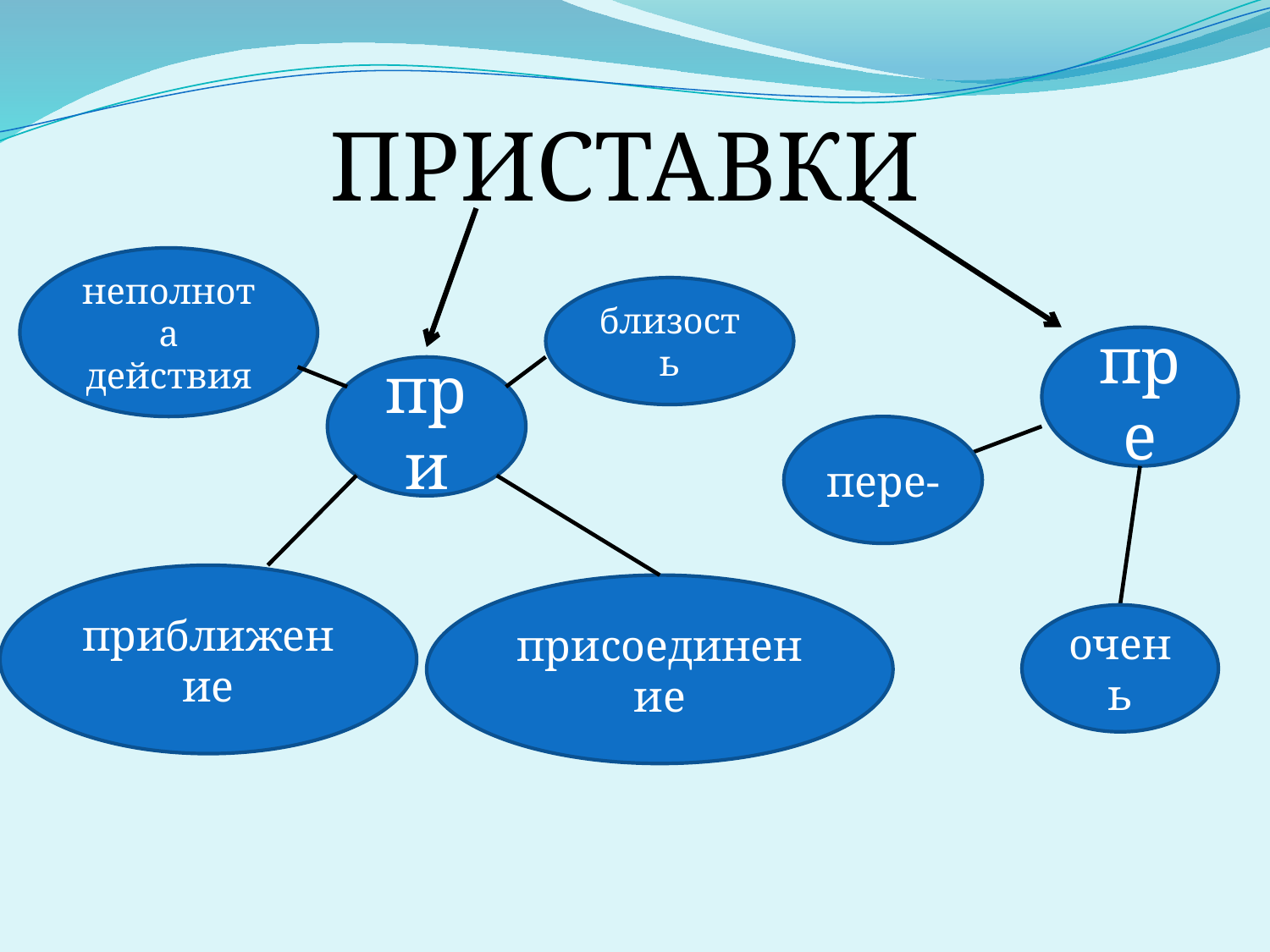

ПРИСТАВКИ
неполнота действия
близость
пре
при
пере-
приближение
присоединение
очень